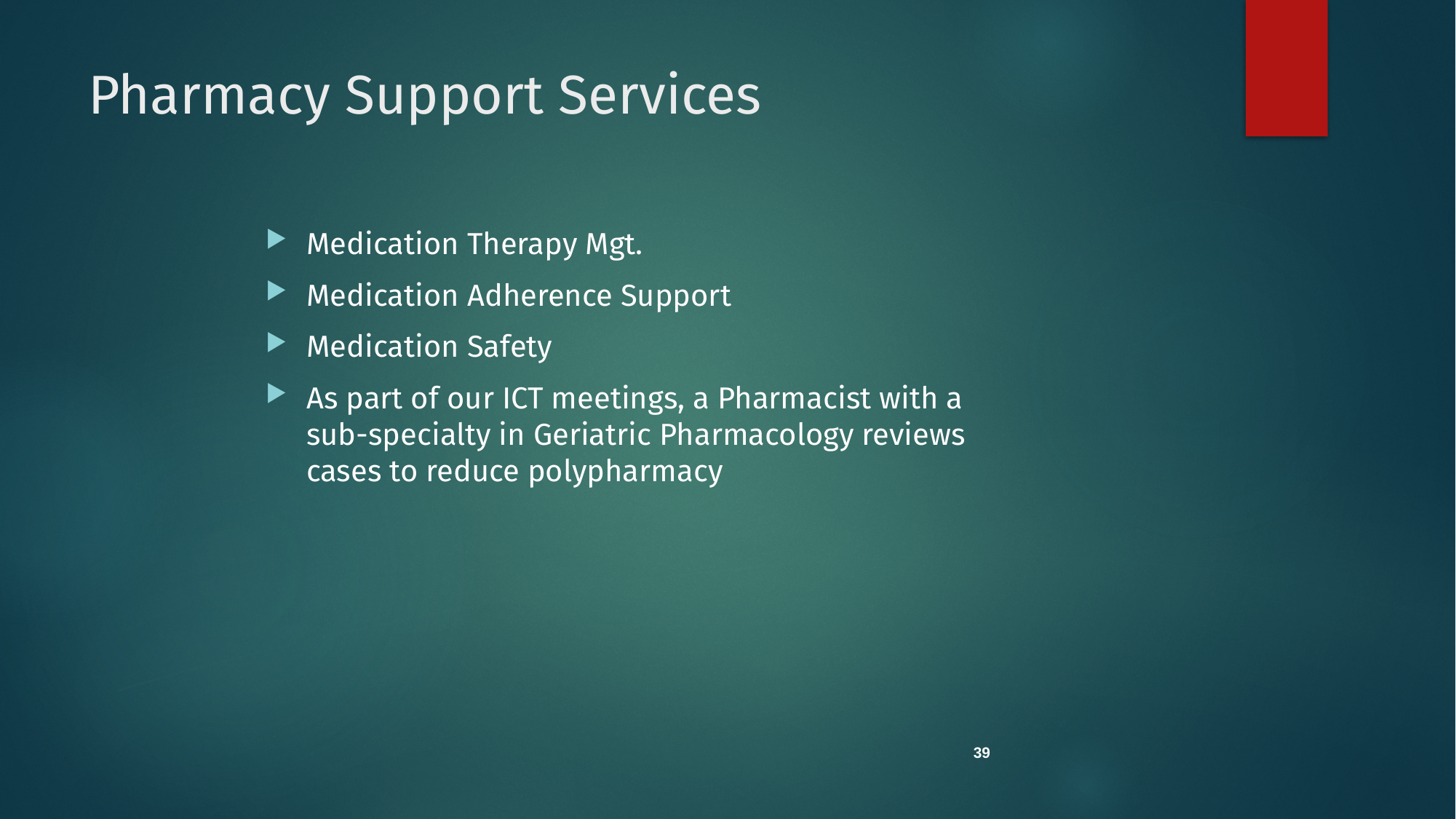

# Pharmacy Support Services
Medication Therapy Mgt.
Medication Adherence Support
Medication Safety
As part of our ICT meetings, a Pharmacist with a sub-specialty in Geriatric Pharmacology reviews cases to reduce polypharmacy

39